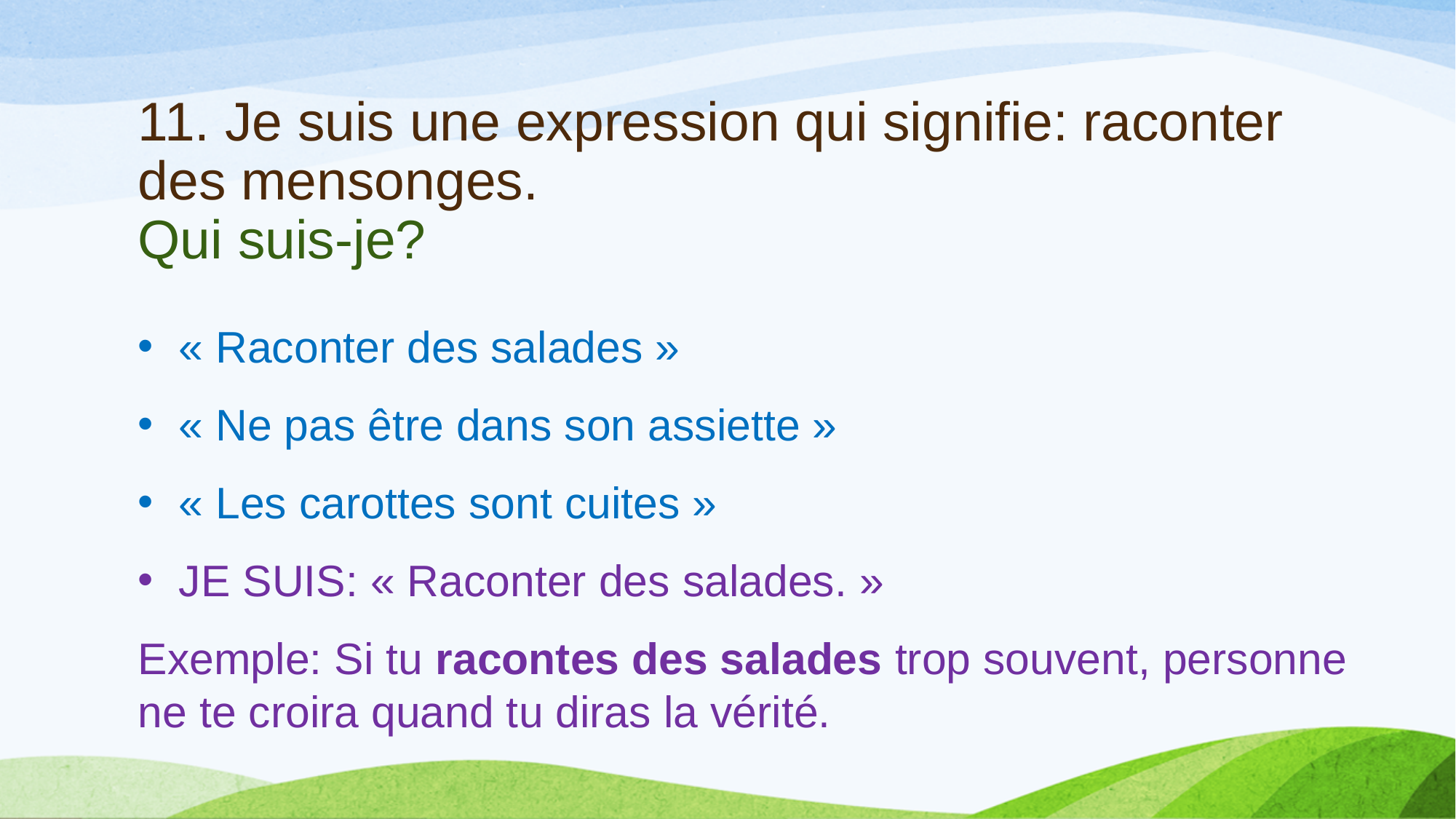

# 11. Je suis une expression qui signifie: raconter des mensonges. Qui suis-je?
« Raconter des salades »
« Ne pas être dans son assiette »
« Les carottes sont cuites »
JE SUIS: « Raconter des salades. »
Exemple: Si tu racontes des salades trop souvent, personne ne te croira quand tu diras la vérité.